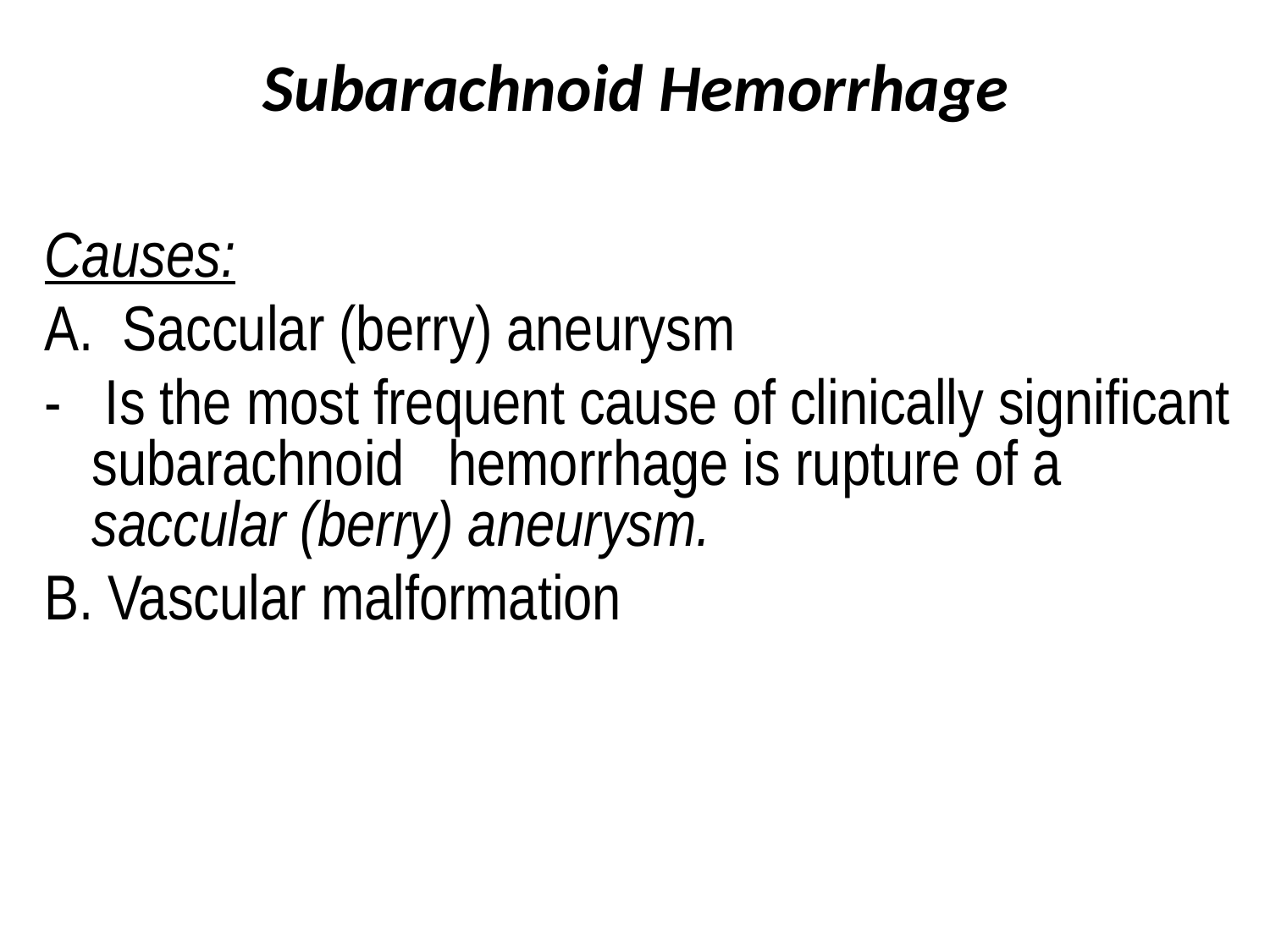

# Subarachnoid Hemorrhage
Causes:
A.  Saccular (berry) aneurysm
-   Is the most frequent cause of clinically significant subarachnoid   hemorrhage is rupture of a saccular (berry) aneurysm.
B. Vascular malformation